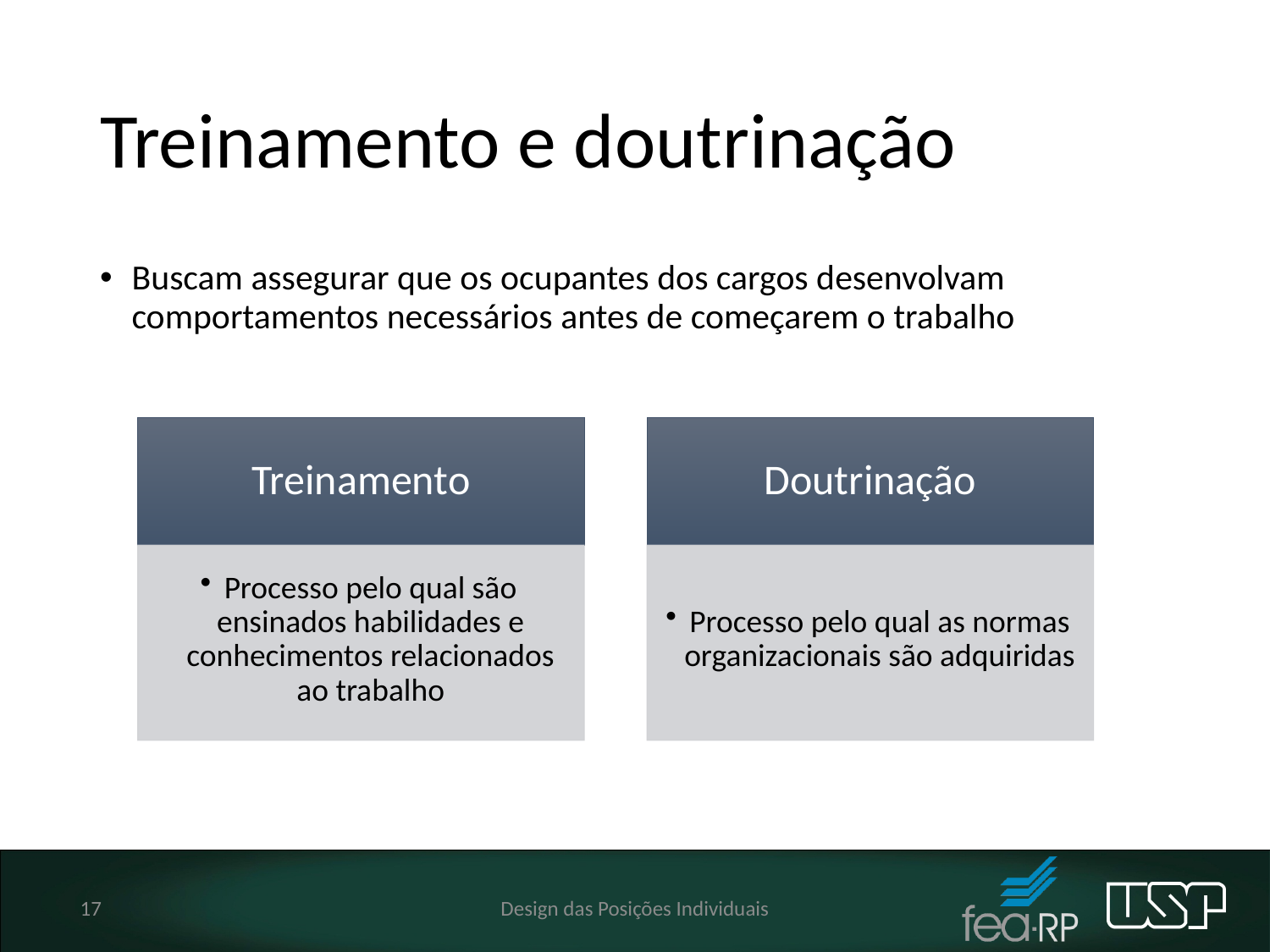

# Treinamento e doutrinação
Buscam assegurar que os ocupantes dos cargos desenvolvam comportamentos necessários antes de começarem o trabalho

Treinamento
Processo pelo qual são ensinados habilidades e conhecimentos relacionados ao trabalho
Doutrinação
Processo pelo qual as normas organizacionais são adquiridas
17
Design das Posições Individuais